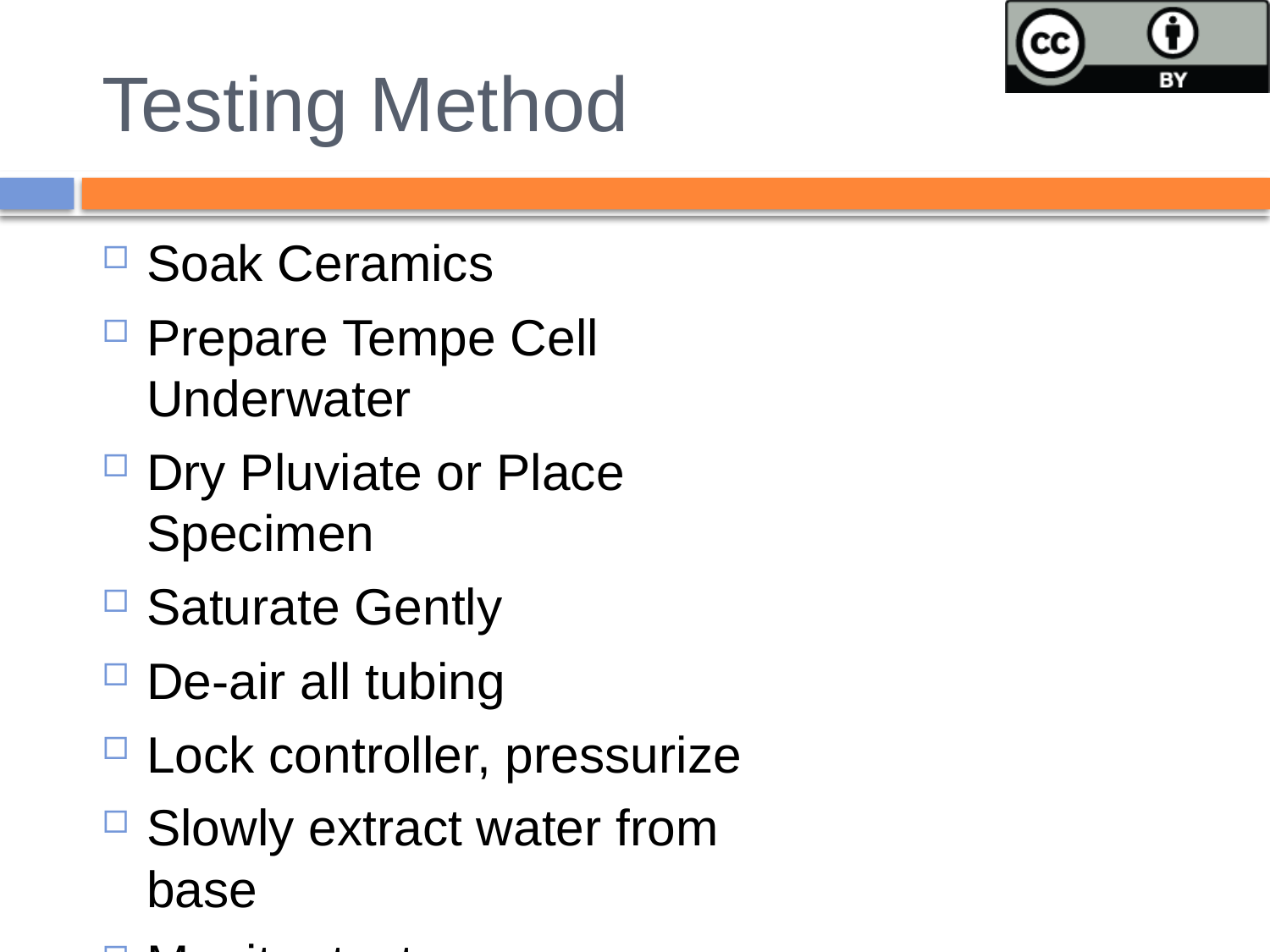

# Testing Method
Soak Ceramics
Prepare Tempe Cell Underwater
Dry Pluviate or Place Specimen
Saturate Gently
De-air all tubing
Lock controller, pressurize
Slowly extract water from base
Monitor test, reverse, complete
Dump data